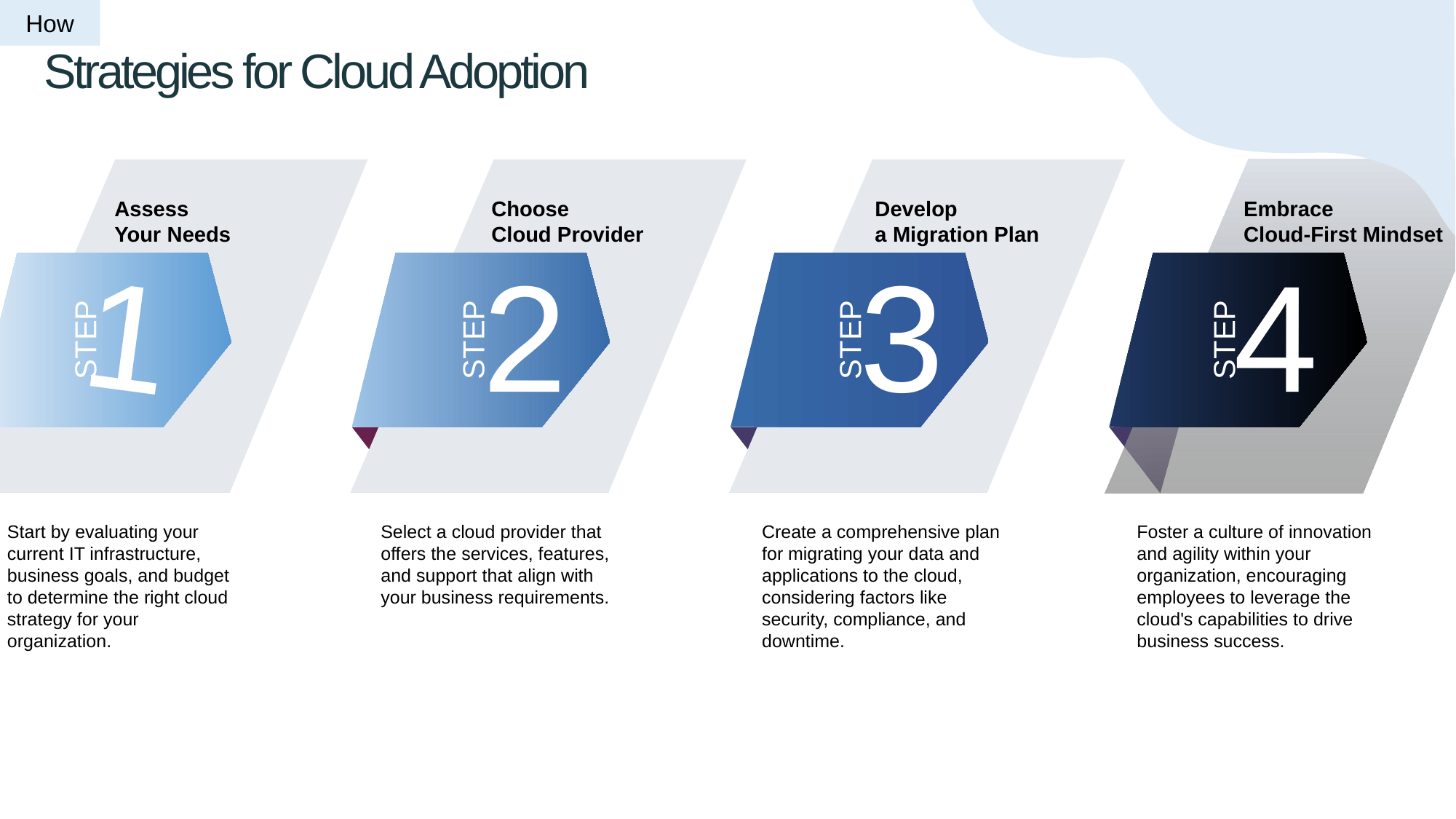

How

Strategies for Cloud Adoption

Assess
Your Needs
Choose
Cloud Provider
Develop
a Migration Plan
Embrace
Cloud-First Mindset
1
2
3
4

STEP
STEP
STEP
STEP

Start by evaluating your current IT infrastructure, business goals, and budget to determine the right cloud strategy for your organization.
Select a cloud provider that offers the services, features, and support that align with your business requirements.
Create a comprehensive plan for migrating your data and applications to the cloud, considering factors like security, compliance, and downtime.
Foster a culture of innovation and agility within your organization, encouraging employees to leverage the cloud's capabilities to drive business success.